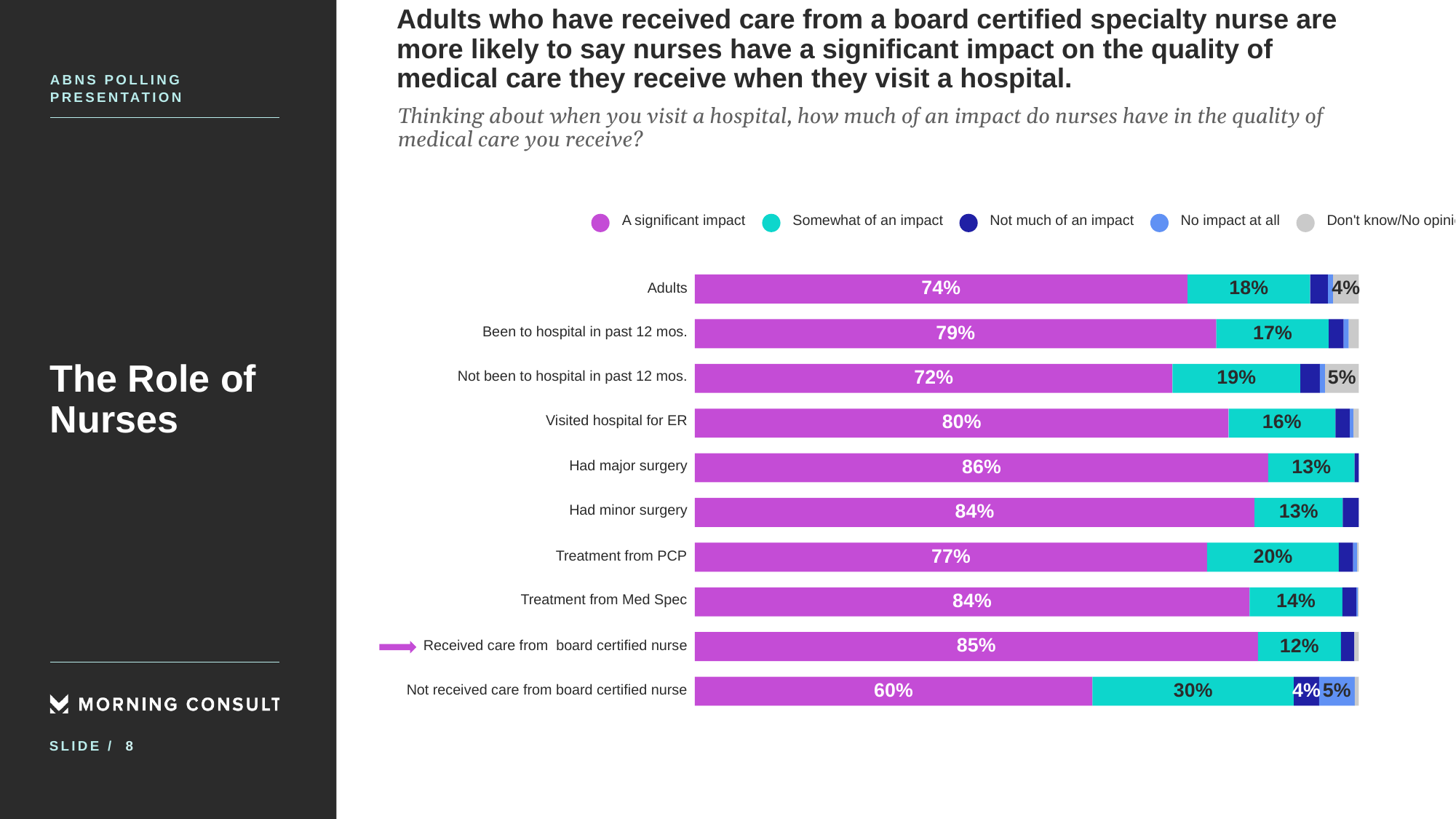

# Adults who have received care from a board certified specialty nurse are more likely to say nurses have a significant impact on the quality of medical care they receive when they visit a hospital.
ABNS7
Abns Polling Presentation
Thinking about when you visit a hospital, how much of an impact do nurses have in the quality of medical care you receive?

A significant impact
Somewhat of an impact
Not much of an impact
No impact at all
Don't know/No opinion

18%
74%
4%
Adults

Been to hospital in past 12 mos.
79%
17%

Not been to hospital in past 12 mos.
19%
72%
5%

Visited hospital for ER
80%
16%

Had major surgery
13%
86%

Had minor surgery
13%
84%

20%
77%
Treatment from PCP

Treatment from Med Spec
84%
14%

85%
12%
Received care from  board certified nurse

30%
60%
5%
4%
Not received care from board certified nurse
The Role of Nurses

8